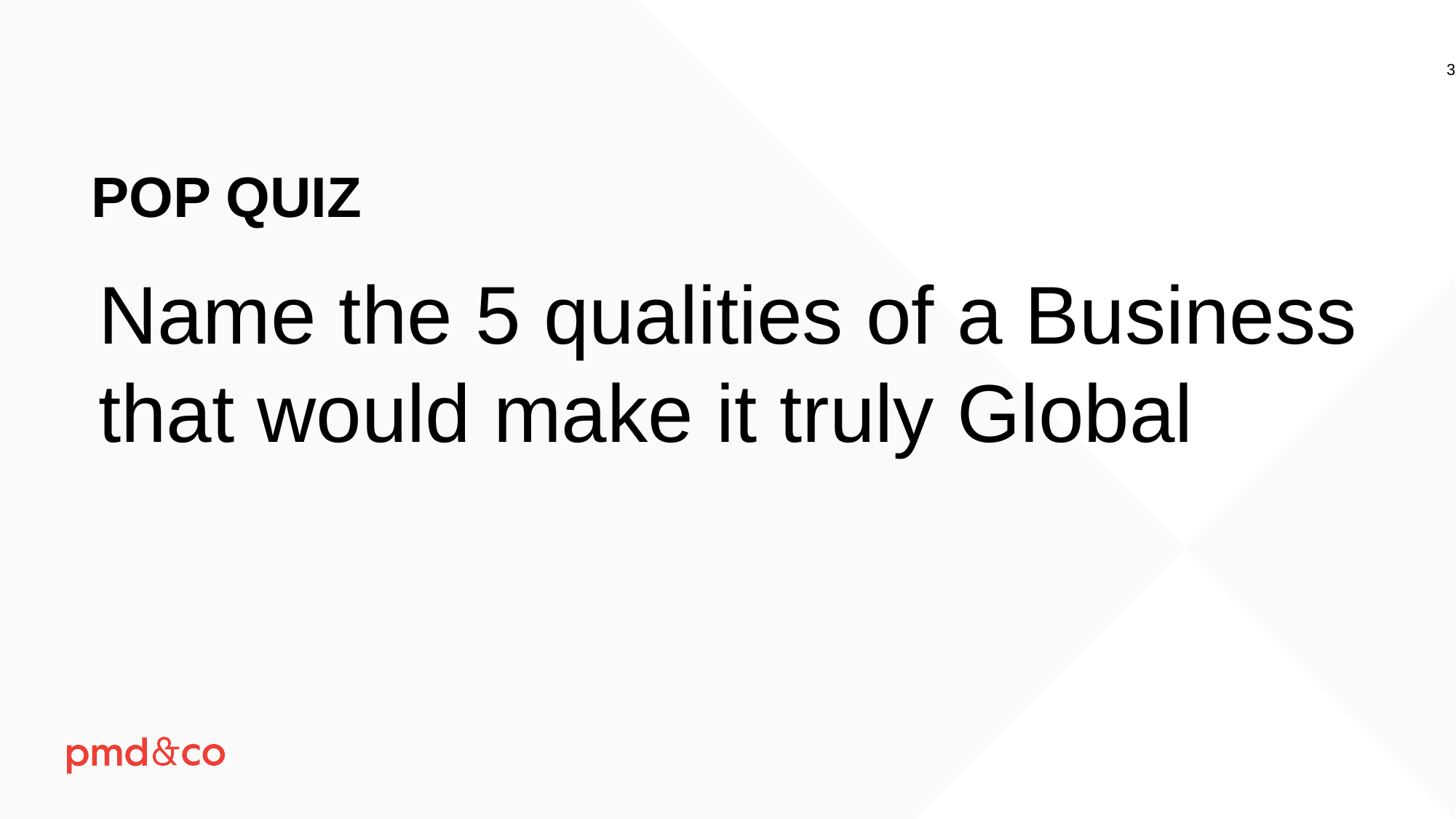

3
POP QUIZ
Name the 5 qualities of a Business that would make it truly Global